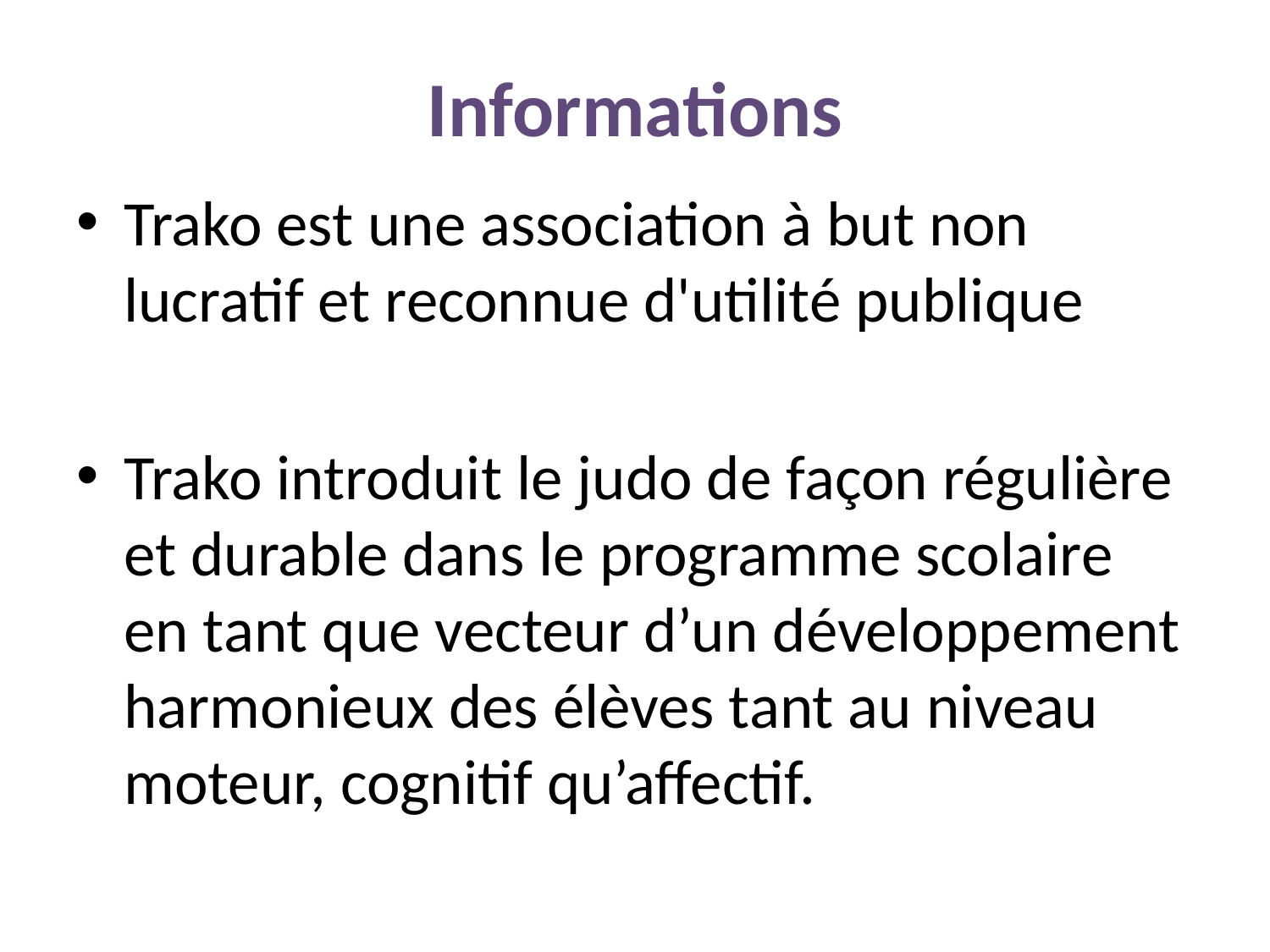

# Informations
Trako est une association à but non lucratif et reconnue d'utilité publique

Trako introduit le judo de façon régulière et durable dans le programme scolaire en tant que vecteur d’un développement harmonieux des élèves tant au niveau moteur, cognitif qu’affectif.